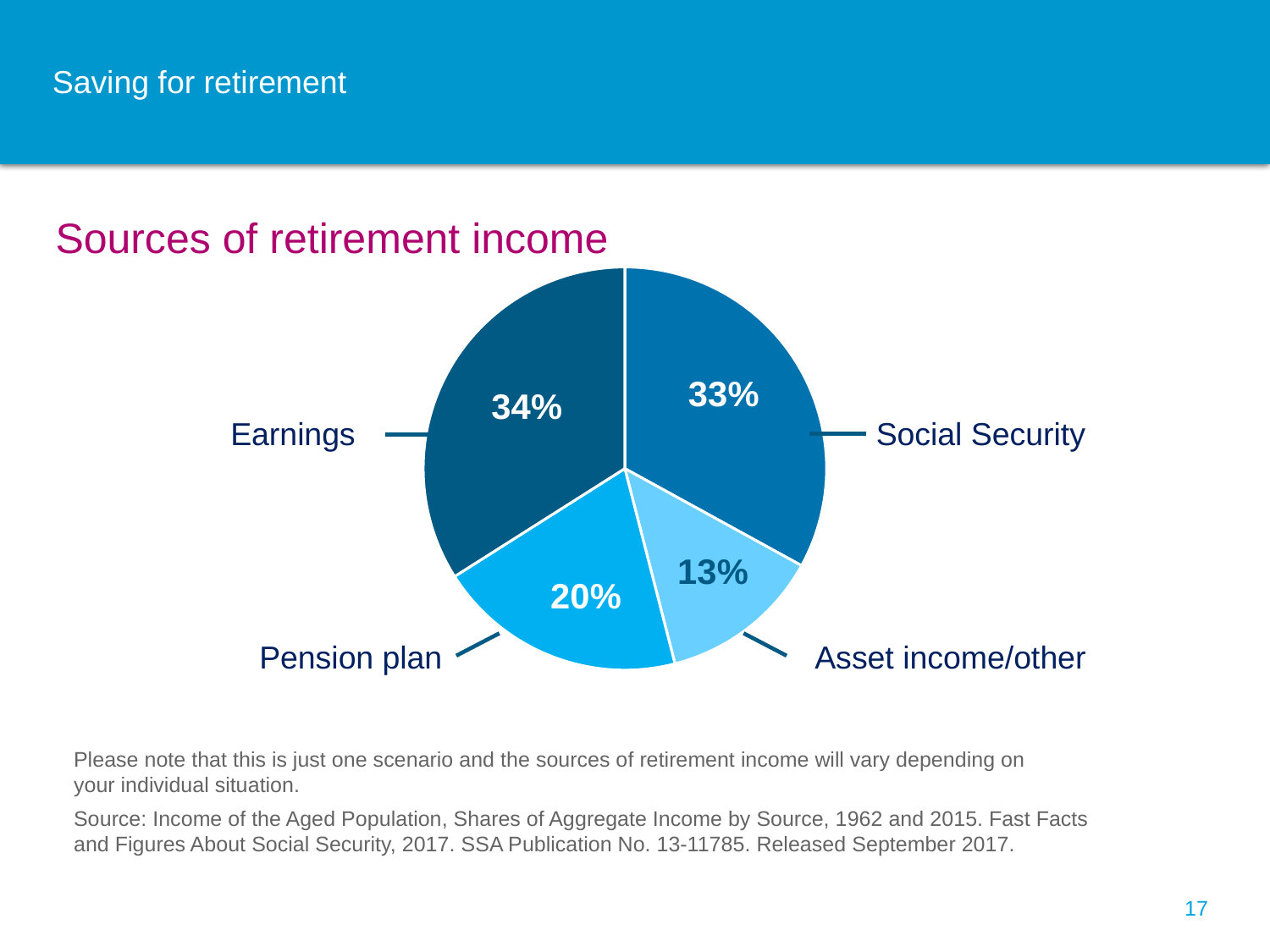

# Saving for retirement
Sources of retirement income

### Chart

| Category | Column1 |
|---|---|
| Social Security | 0.33 |
| Assets/other | 0.13 |
| Pension plan | 0.2 |
| Earnings | 0.34 |
Social Security
Earnings
Pension plan
Asset income/other
Please note that this is just one scenario and the sources of retirement income will vary depending on your individual situation.
Source: Income of the Aged Population, Shares of Aggregate Income by Source, 1962 and 2015. Fast Facts and Figures About Social Security, 2017. SSA Publication No. 13-11785. Released September 2017.
17